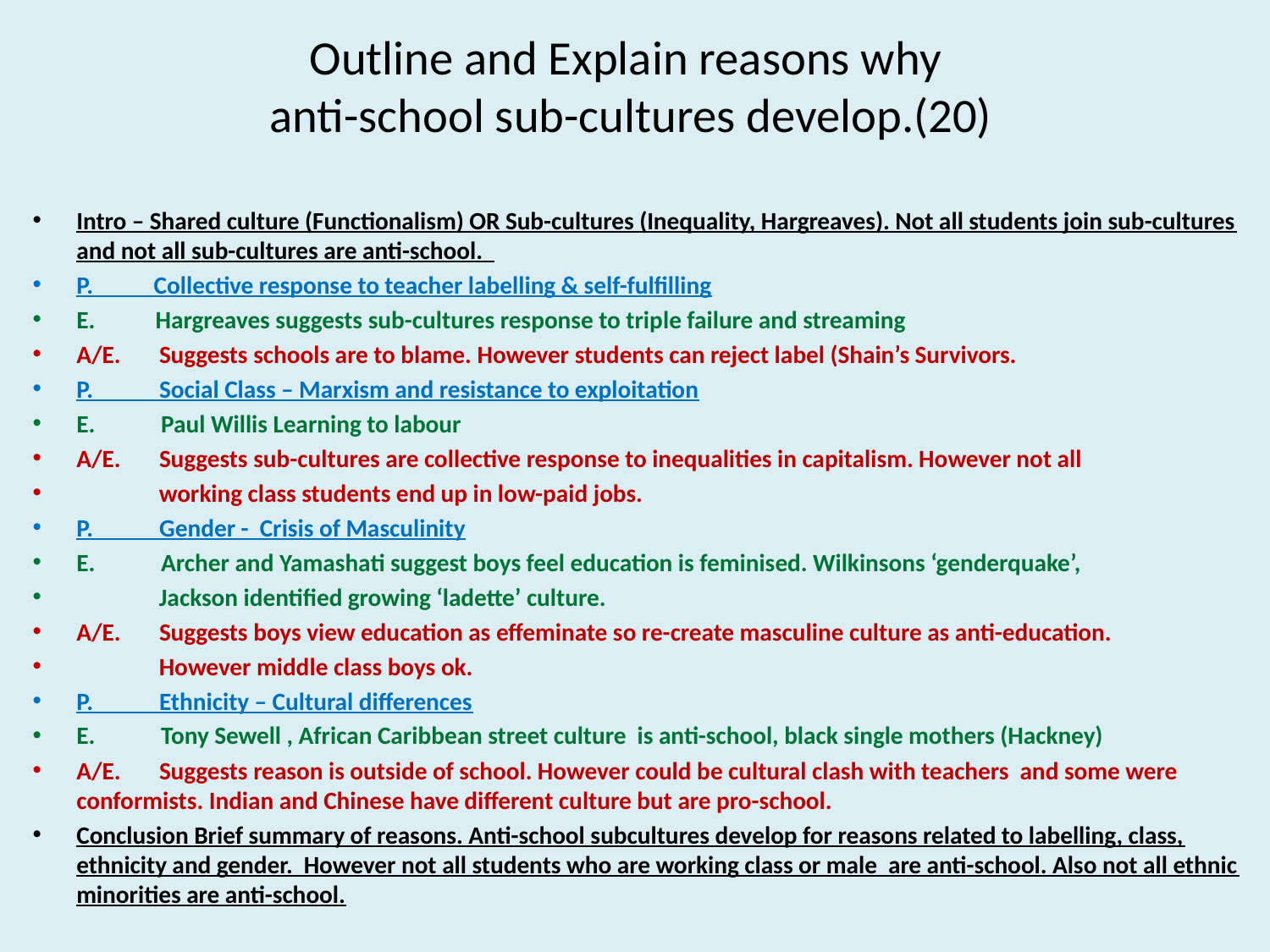

# Outline and Explain reasons why anti-school sub-cultures develop.(20)
Intro – Shared culture (Functionalism) OR Sub-cultures (Inequality, Hargreaves). Not all students join sub-cultures and not all sub-cultures are anti-school.
P.           Collective response to teacher labelling & self-fulfilling
E.           Hargreaves suggests sub-cultures response to triple failure and streaming
A/E.       Suggests schools are to blame. However students can reject label (Shain’s Survivors.
P.            Social Class – Marxism and resistance to exploitation
E.            Paul Willis Learning to labour
A/E.       Suggests sub-cultures are collective response to inequalities in capitalism. However not all
               working class students end up in low-paid jobs.
P.            Gender -  Crisis of Masculinity
E.            Archer and Yamashati suggest boys feel education is feminised. Wilkinsons ‘genderquake’,
               Jackson identified growing ‘ladette’ culture.
A/E.       Suggests boys view education as effeminate so re-create masculine culture as anti-education.
               However middle class boys ok.
P.            Ethnicity – Cultural differences
E.            Tony Sewell , African Caribbean street culture  is anti-school, black single mothers (Hackney)
A/E.       Suggests reason is outside of school. However could be cultural clash with teachers  and some were conformists. Indian and Chinese have different culture but are pro-school.
Conclusion Brief summary of reasons. Anti-school subcultures develop for reasons related to labelling, class, ethnicity and gender.  However not all students who are working class or male  are anti-school. Also not all ethnic minorities are anti-school.